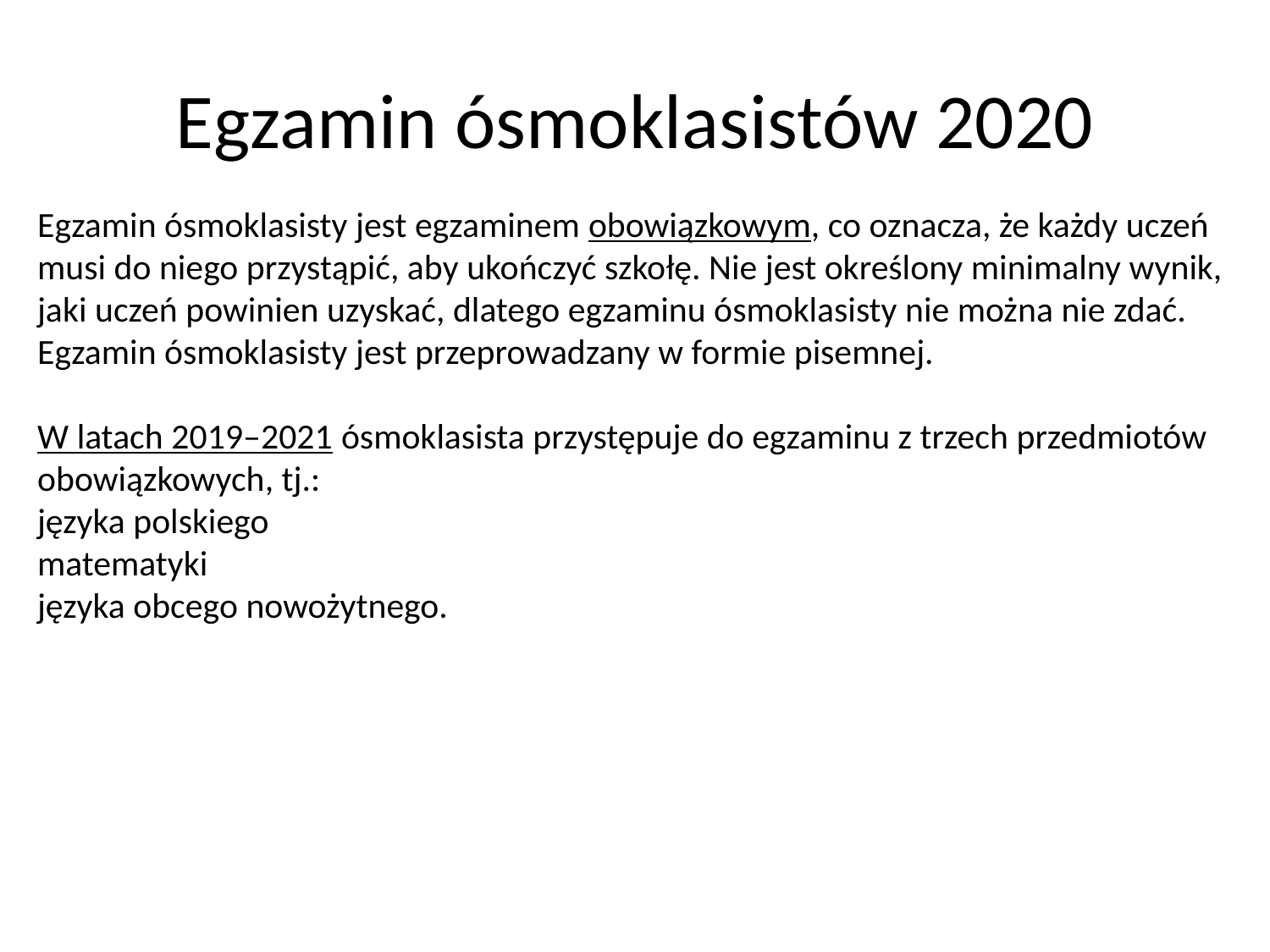

# Egzamin ósmoklasistów 2020
Egzamin ósmoklasisty jest egzaminem obowiązkowym, co oznacza, że każdy uczeń musi do niego przystąpić, aby ukończyć szkołę. Nie jest określony minimalny wynik, jaki uczeń powinien uzyskać, dlatego egzaminu ósmoklasisty nie można nie zdać.
Egzamin ósmoklasisty jest przeprowadzany w formie pisemnej.
W latach 2019–2021 ósmoklasista przystępuje do egzaminu z trzech przedmiotów obowiązkowych, tj.:
języka polskiego
matematyki
języka obcego nowożytnego.